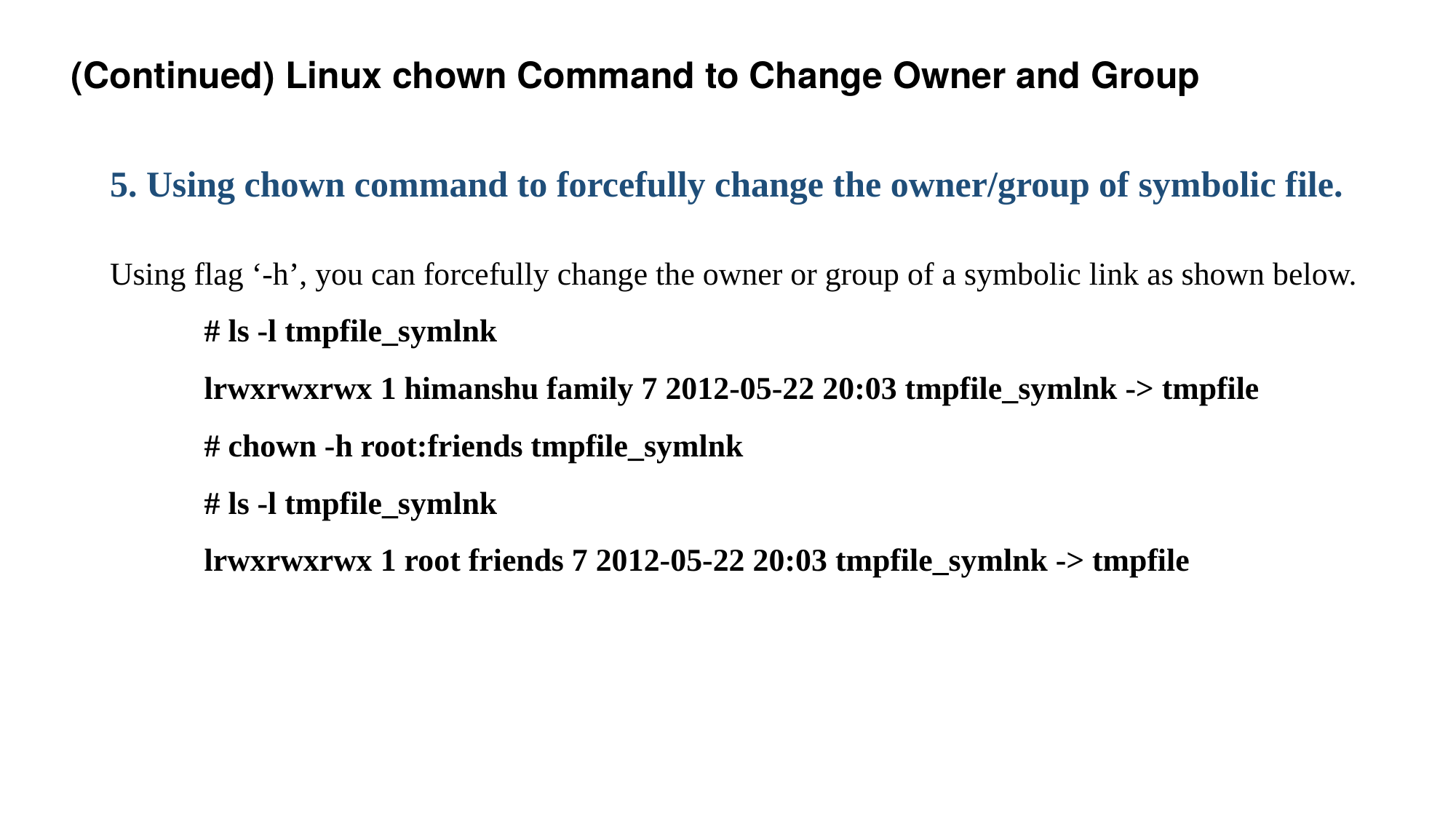

(Continued) Linux chown Command to Change Owner and Group
5. Using chown command to forcefully change the owner/group of symbolic file.

Using flag ‘-h’, you can forcefully change the owner or group of a symbolic link as shown below.
# ls -l tmpfile_symlnk
lrwxrwxrwx 1 himanshu family 7 2012-05-22 20:03 tmpfile_symlnk -> tmpfile
# chown -h root:friends tmpfile_symlnk
# ls -l tmpfile_symlnk
lrwxrwxrwx 1 root friends 7 2012-05-22 20:03 tmpfile_symlnk -> tmpfile
25